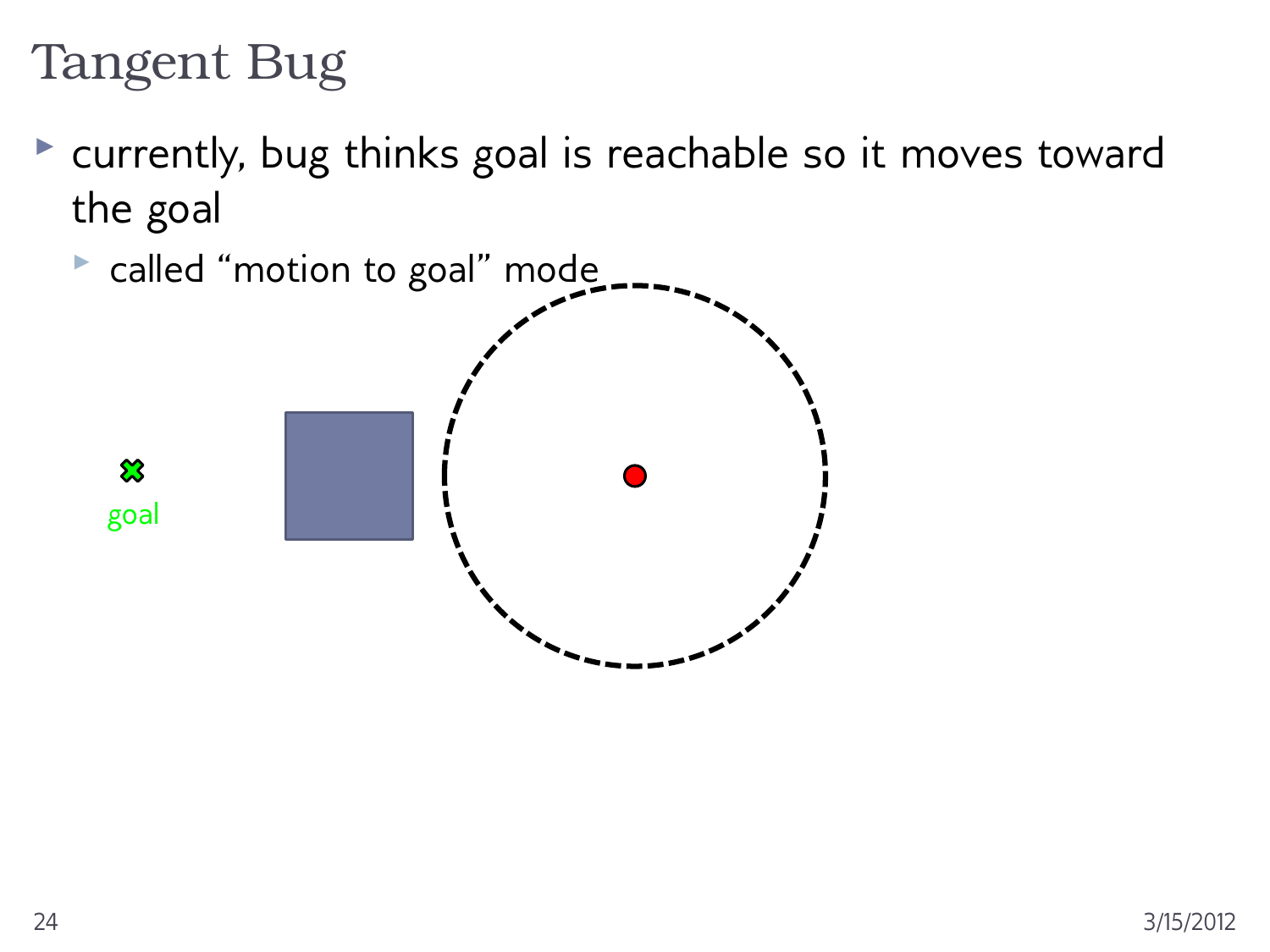

# Tangent Bug
currently, bug thinks goal is reachable so it moves toward the goal
called “motion to goal” mode

goal
24

3/15/2012